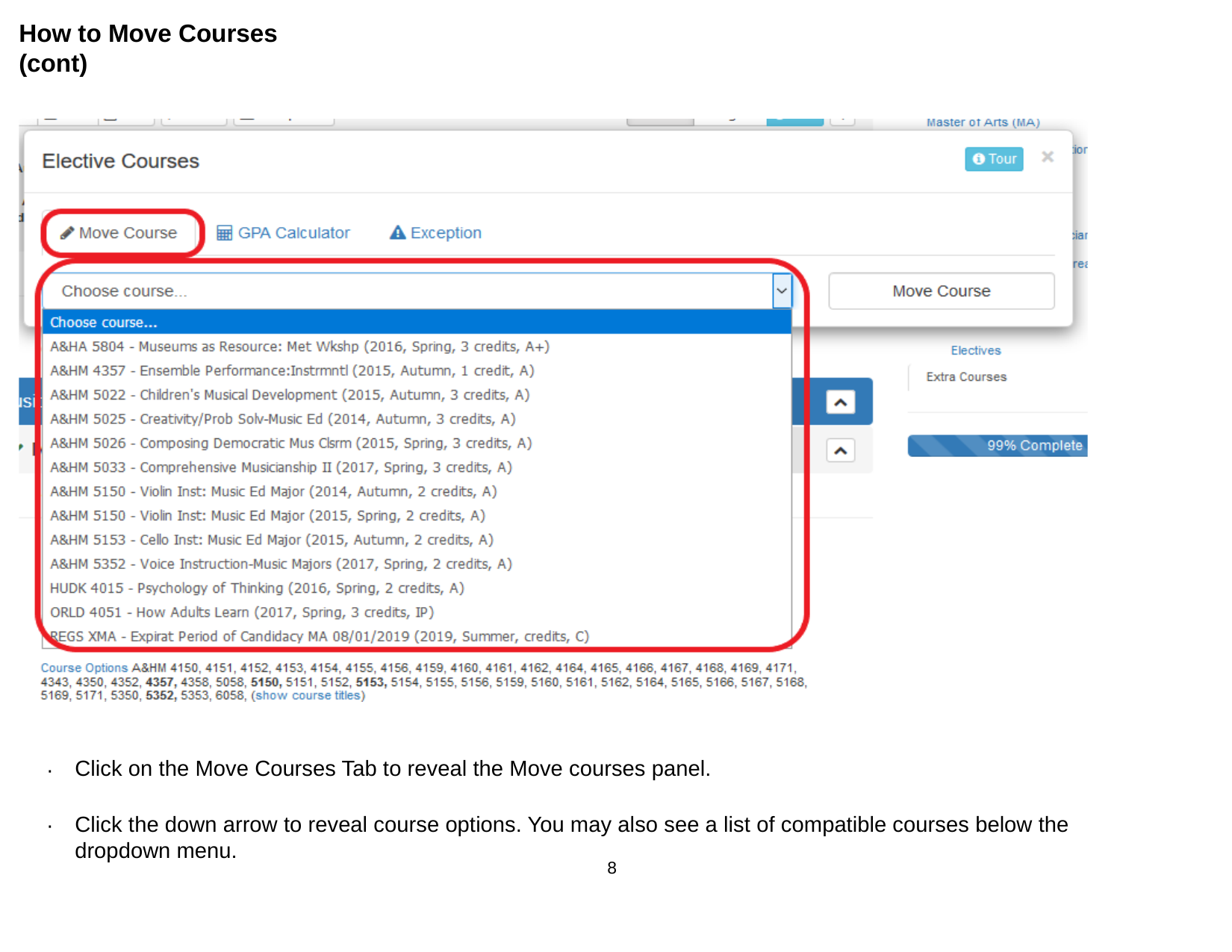

How to Move Courses (cont)

Click on the Move Courses Tab to reveal the Move courses panel.

Click the down arrow to reveal course options. You may also see a list of compatible courses below the dropdown menu.
8